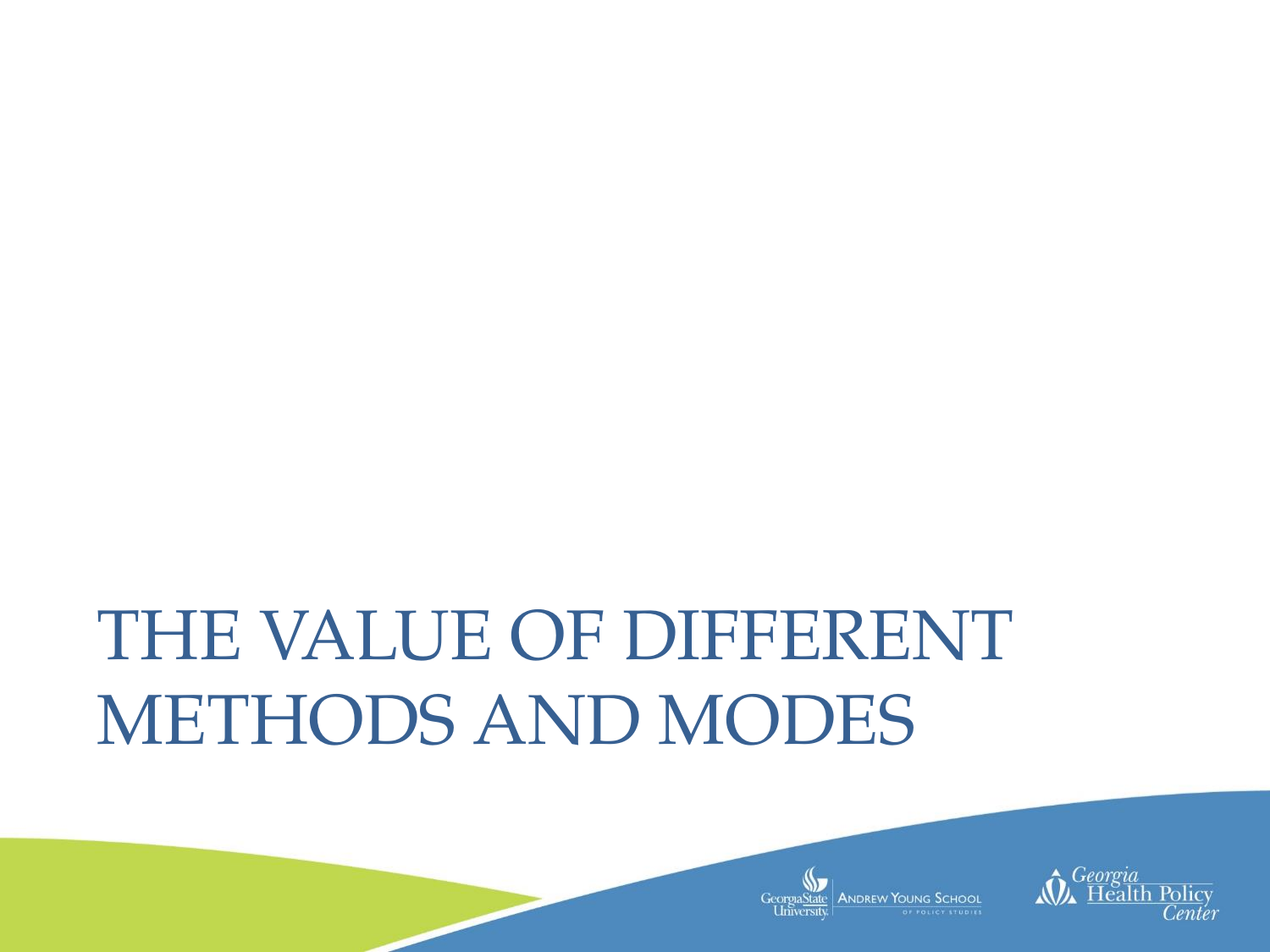

# The Value of Different Methods and Modes